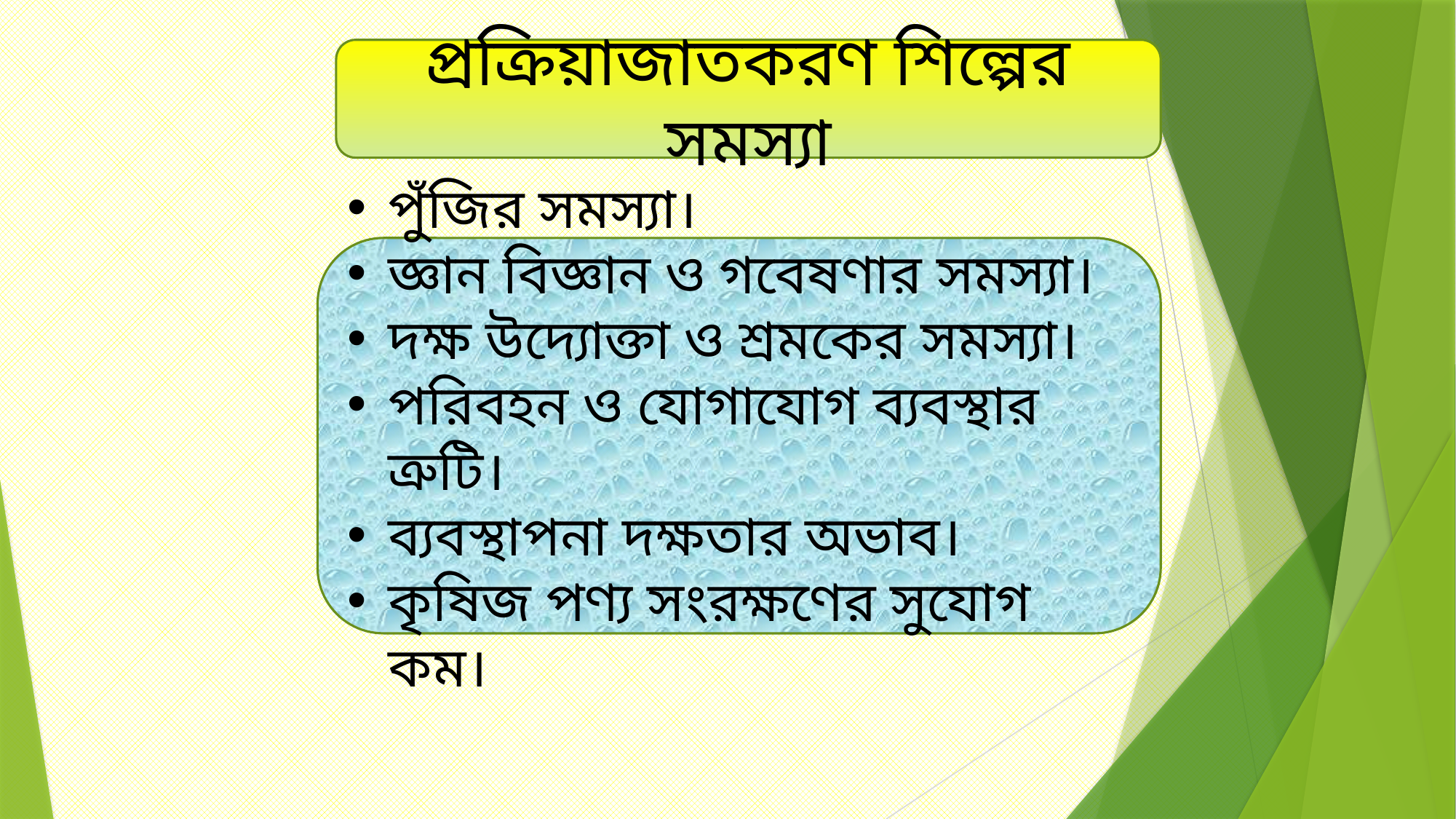

প্রক্রিয়াজাতকরণ শিল্পের সমস্যা
পুঁজির সমস্যা।
জ্ঞান বিজ্ঞান ও গবেষণার সমস্যা।
দক্ষ উদ্যোক্তা ও শ্রমকের সমস্যা।
পরিবহন ও যোগাযোগ ব্যবস্থার ত্রুটি।
ব্যবস্থাপনা দক্ষতার অভাব।
কৃষিজ পণ্য সংরক্ষণের সুযোগ কম।